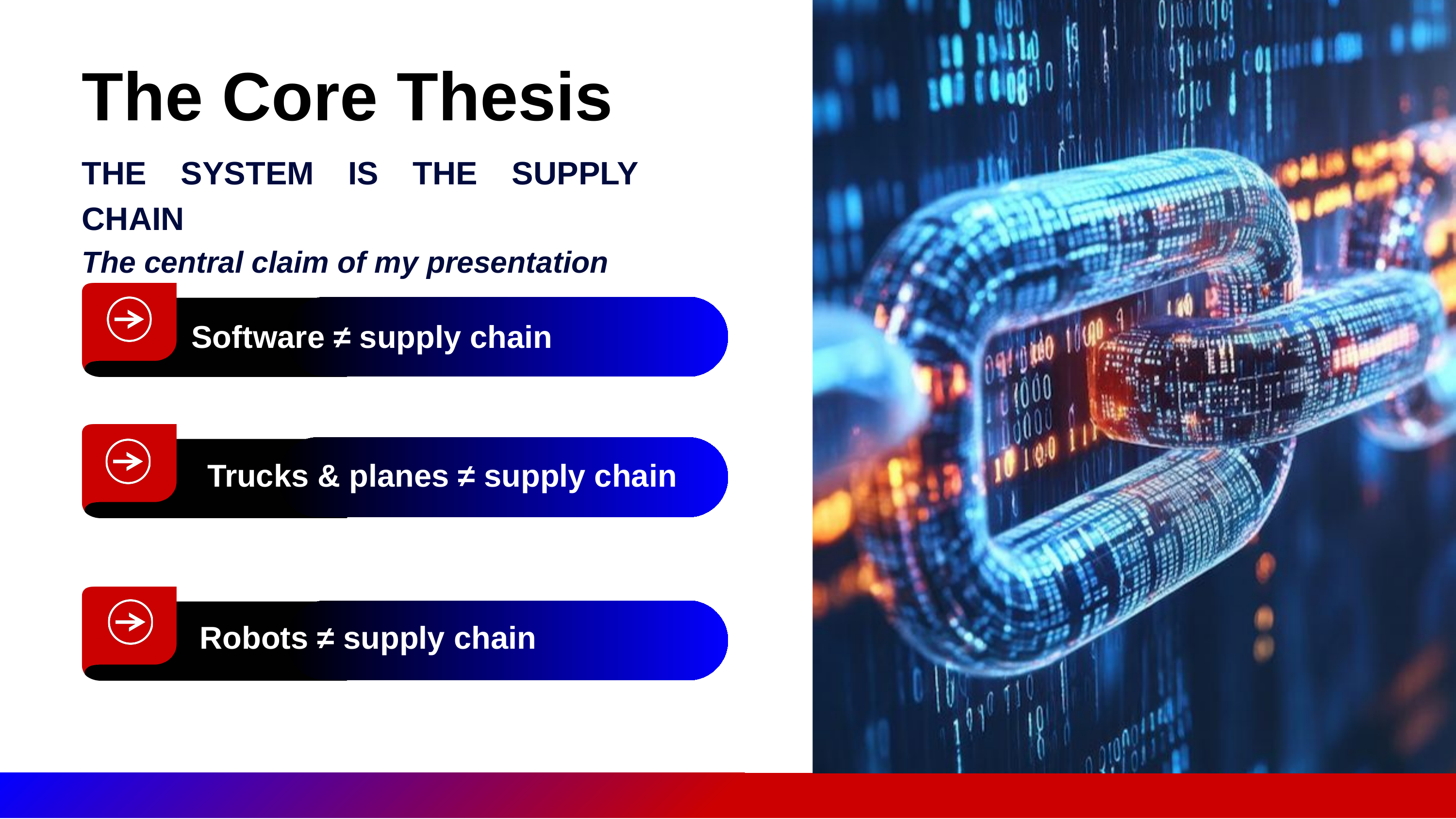

The Core Thesis
THE SYSTEM IS THE SUPPLY CHAIN
The central claim of my presentation

Software ≠ supply chain

Trucks & planes ≠ supply chain

Robots ≠ supply chain